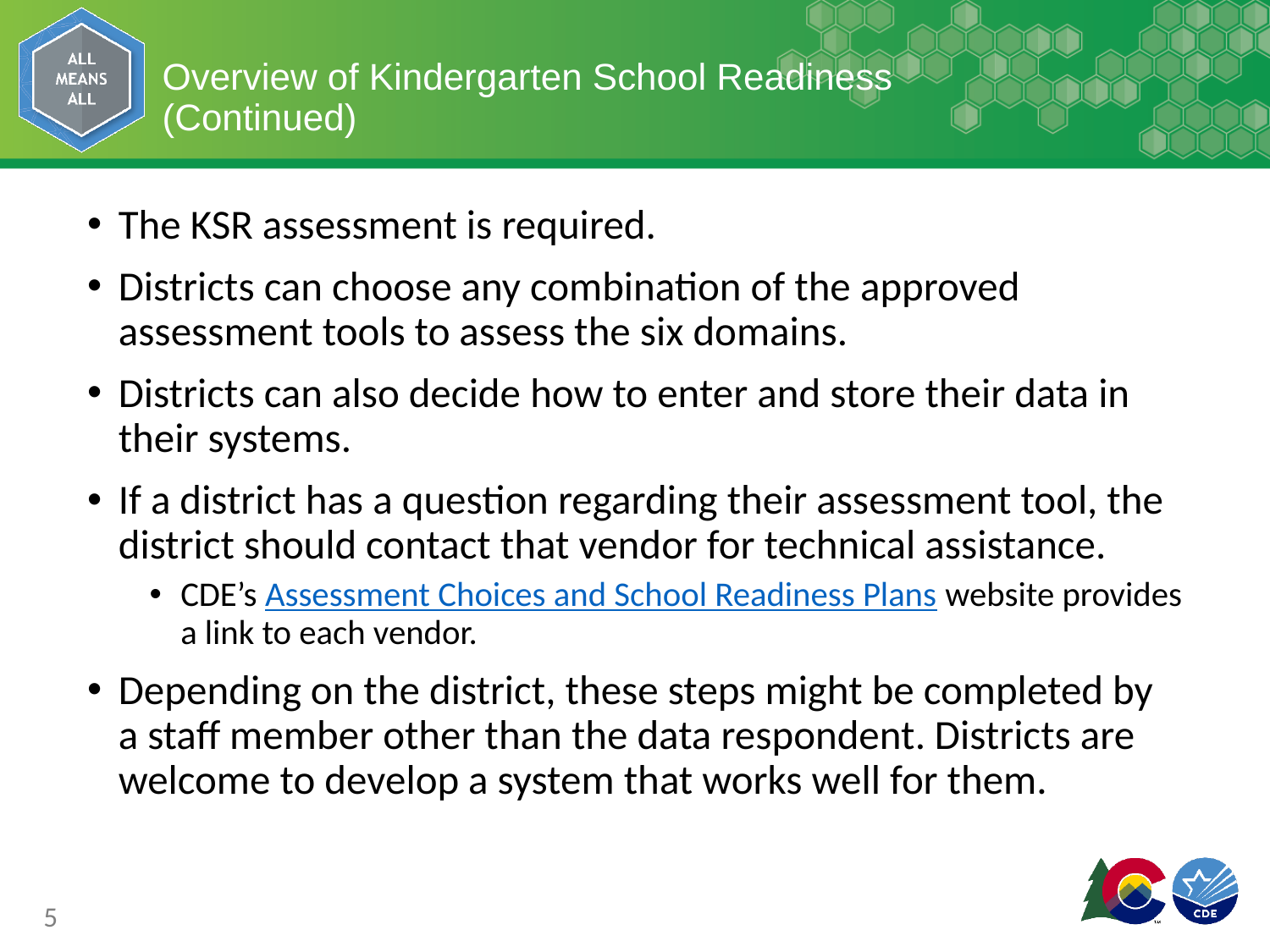

# Overview of Kindergarten School Readiness (Continued)
The KSR assessment is required.
Districts can choose any combination of the approved assessment tools to assess the six domains.
Districts can also decide how to enter and store their data in their systems.
If a district has a question regarding their assessment tool, the district should contact that vendor for technical assistance.
CDE’s Assessment Choices and School Readiness Plans website provides a link to each vendor.
Depending on the district, these steps might be completed by a staff member other than the data respondent. Districts are welcome to develop a system that works well for them.

5